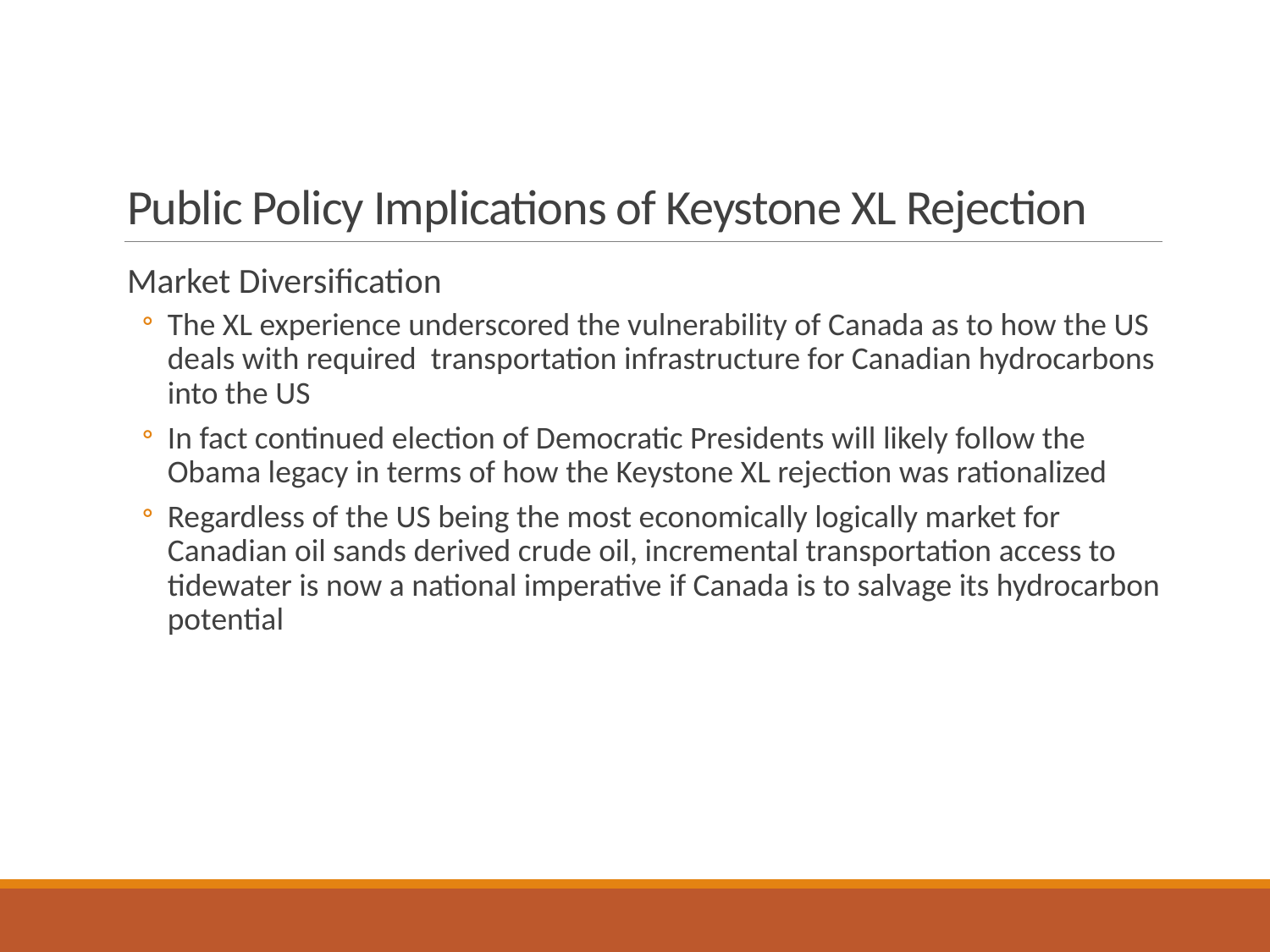

# Public Policy Implications of Keystone XL Rejection
Market Diversification
The XL experience underscored the vulnerability of Canada as to how the US deals with required  transportation infrastructure for Canadian hydrocarbons into the US
In fact continued election of Democratic Presidents will likely follow the Obama legacy in terms of how the Keystone XL rejection was rationalized
Regardless of the US being the most economically logically market for Canadian oil sands derived crude oil, incremental transportation access to tidewater is now a national imperative if Canada is to salvage its hydrocarbon potential